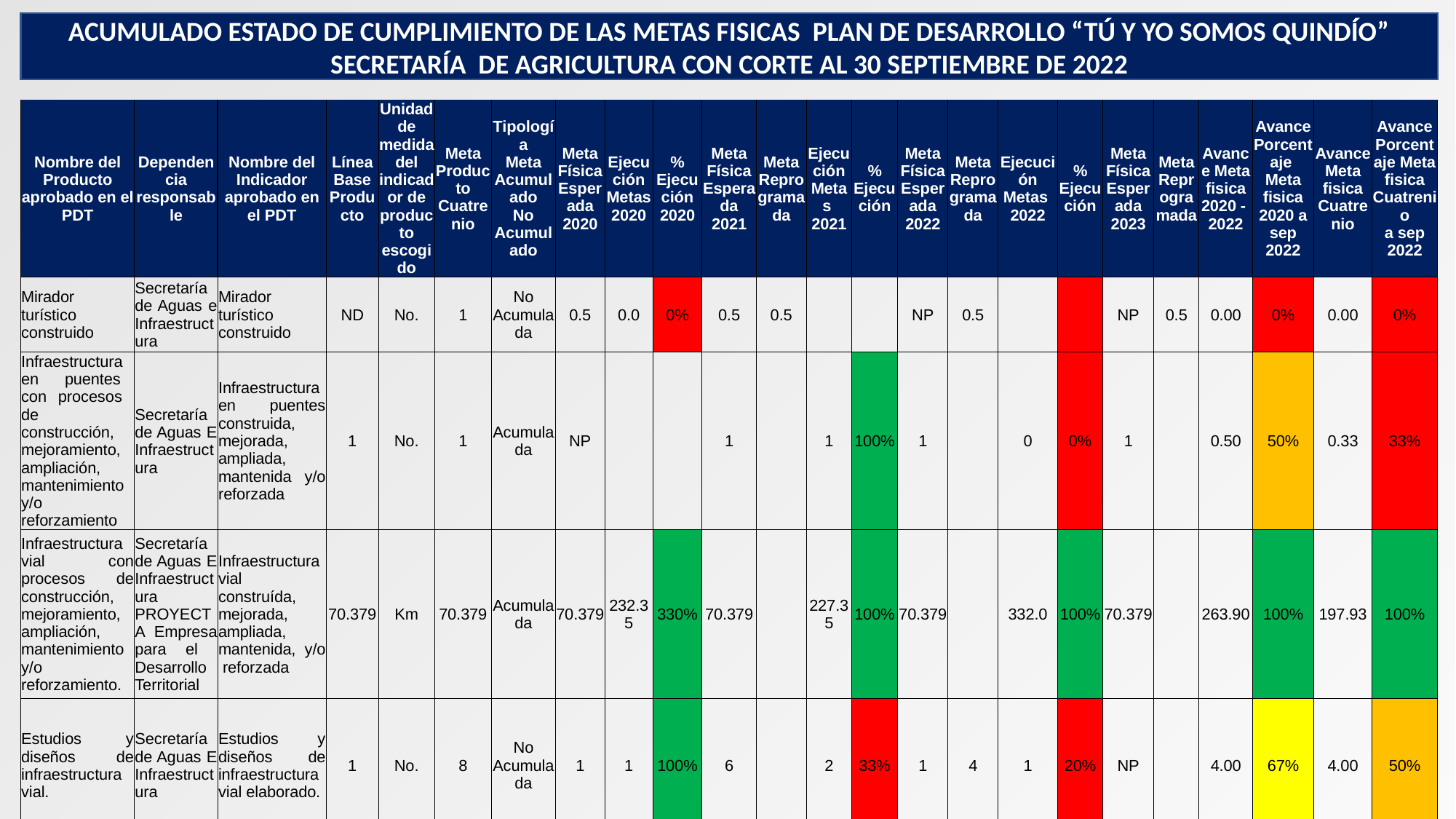

ACUMULADO ESTADO DE CUMPLIMIENTO DE LAS METAS FISICAS  PLAN DE DESARROLLO “TÚ Y YO SOMOS QUINDÍO”
SECRETARÍA  DE AGRICULTURA CON CORTE AL 30 SEPTIEMBRE DE 2022
| Nombre del Producto aprobado en el PDT | Dependencia responsable | Nombre del Indicador aprobado en el PDT | Línea Base Producto | Unidad de medida del indicador de producto escogido | Meta Producto Cuatrenio | Tipología Meta Acumulado No Acumulado | Meta Física Esperada 2020 | Ejecución Metas 2020 | % Ejecución 2020 | Meta Física Esperada 2021 | Meta Reprogramada | Ejecución Metas 2021 | % Ejecución | Meta Física Esperada 2022 | Meta Reprogramada | Ejecución Metas 2022 | % Ejecución | Meta Física Esperada 2023 | Meta Reprogramada | Avance Meta fisica 2020 - 2022 | Avance Porcentaje Meta fisica 2020 a sep 2022 | Avance Meta fisica Cuatrenio | Avance Porcentaje Meta fisica Cuatrenio a sep 2022 |
| --- | --- | --- | --- | --- | --- | --- | --- | --- | --- | --- | --- | --- | --- | --- | --- | --- | --- | --- | --- | --- | --- | --- | --- |
| Mirador turístico construido | Secretaría de Aguas e Infraestructura | Mirador turístico construido | ND | No. | 1 | No Acumulada | 0.5 | 0.0 | 0% | 0.5 | 0.5 |  |  | NP | 0.5 |  |  | NP | 0.5 | 0.00 | 0% | 0.00 | 0% |
| Infraestructura en puentes con procesos de construcción, mejoramiento, ampliación, mantenimiento y/o reforzamiento | Secretaría de Aguas E Infraestructura | Infraestructura en puentes construida, mejorada, ampliada, mantenida y/o reforzada | 1 | No. | 1 | Acumulada | NP |  |  | 1 |  | 1 | 100% | 1 |  | 0 | 0% | 1 |  | 0.50 | 50% | 0.33 | 33% |
| Infraestructura vial con procesos de construcción, mejoramiento, ampliación, mantenimiento y/o reforzamiento. | Secretaría de Aguas E Infraestructura PROYECTA Empresa para el Desarrollo Territorial | Infraestructura vial construída, mejorada, ampliada, mantenida, y/o reforzada | 70.379 | Km | 70.379 | Acumulada | 70.379 | 232.35 | 330% | 70.379 |  | 227.35 | 100% | 70.379 |  | 332.0 | 100% | 70.379 |  | 263.90 | 100% | 197.93 | 100% |
| Estudios y diseños de infraestructura vial. | Secretaría de Aguas E Infraestructura | Estudios y diseños de infraestructura vial elaborado. | 1 | No. | 8 | No Acumulada | 1 | 1 | 100% | 6 |  | 2 | 33% | 1 | 4 | 1 | 20% | NP |  | 4.00 | 67% | 4.00 | 50% |